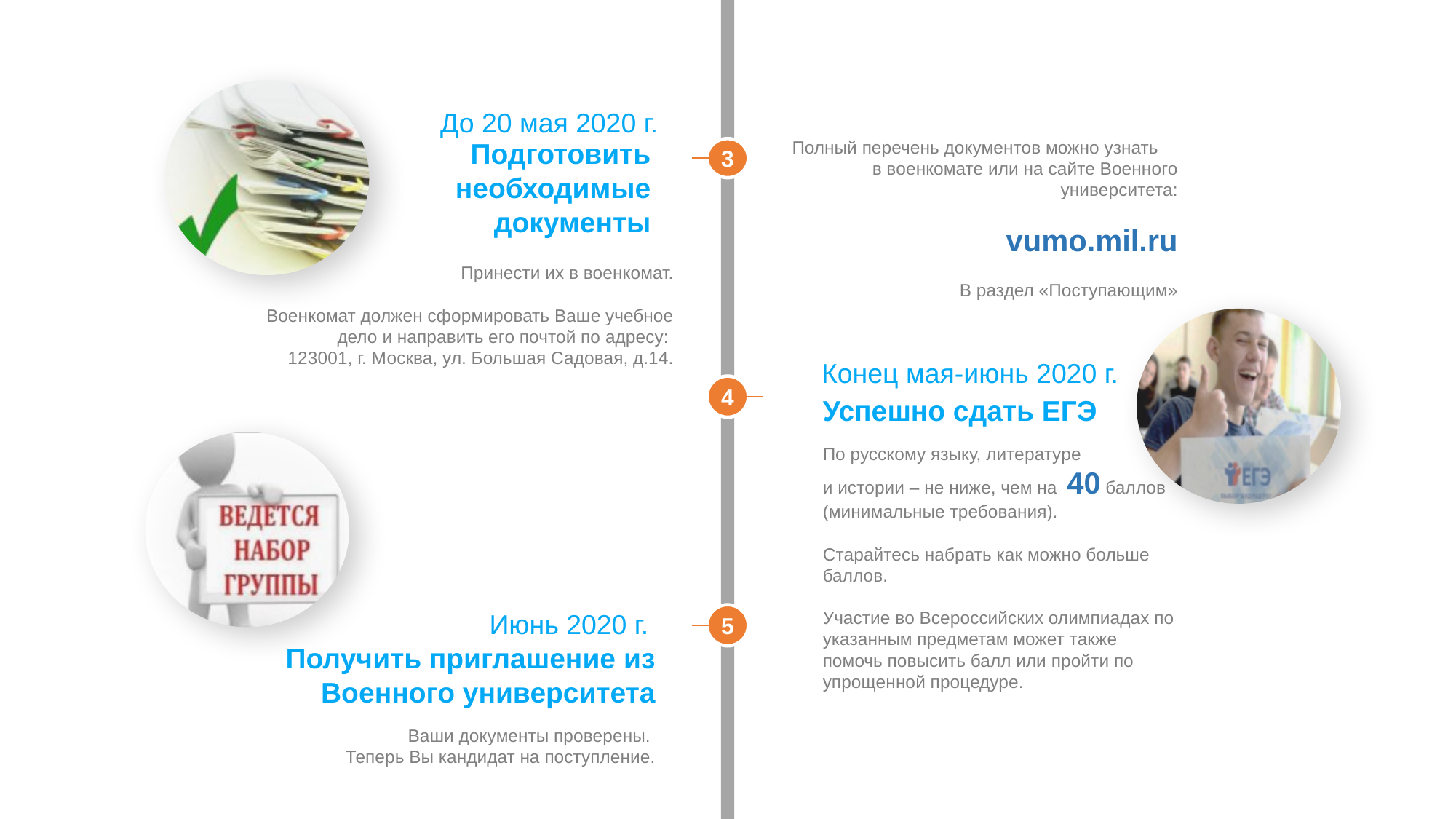

До 20 мая 2020 г.
Полный перечень документов можно узнать     в военкомате или на сайте Военного университета:
vumo.mil.ru
В раздел «Поступающим»
3
Подготовить необходимые документы
Принести их в военкомат.
Военкомат должен сформировать Ваше учебное дело и направить его почтой по адресу:
123001, г. Москва, ул. Большая Садовая, д.14.

Конец мая-июнь 2020 г.
Успешно сдать ЕГЭ
4
По русскому языку, литературе
и истории – не ниже, чем на  40 баллов
(минимальные требования).
Старайтесь набрать как можно больше баллов.
Участие во Всероссийских олимпиадах по указанным предметам может также помочь повысить балл или пройти по упрощенной процедуре.

Июнь 2020 г.
5
Получить приглашение из Военного университета
Ваши документы проверены.
Теперь Вы кандидат на поступление.